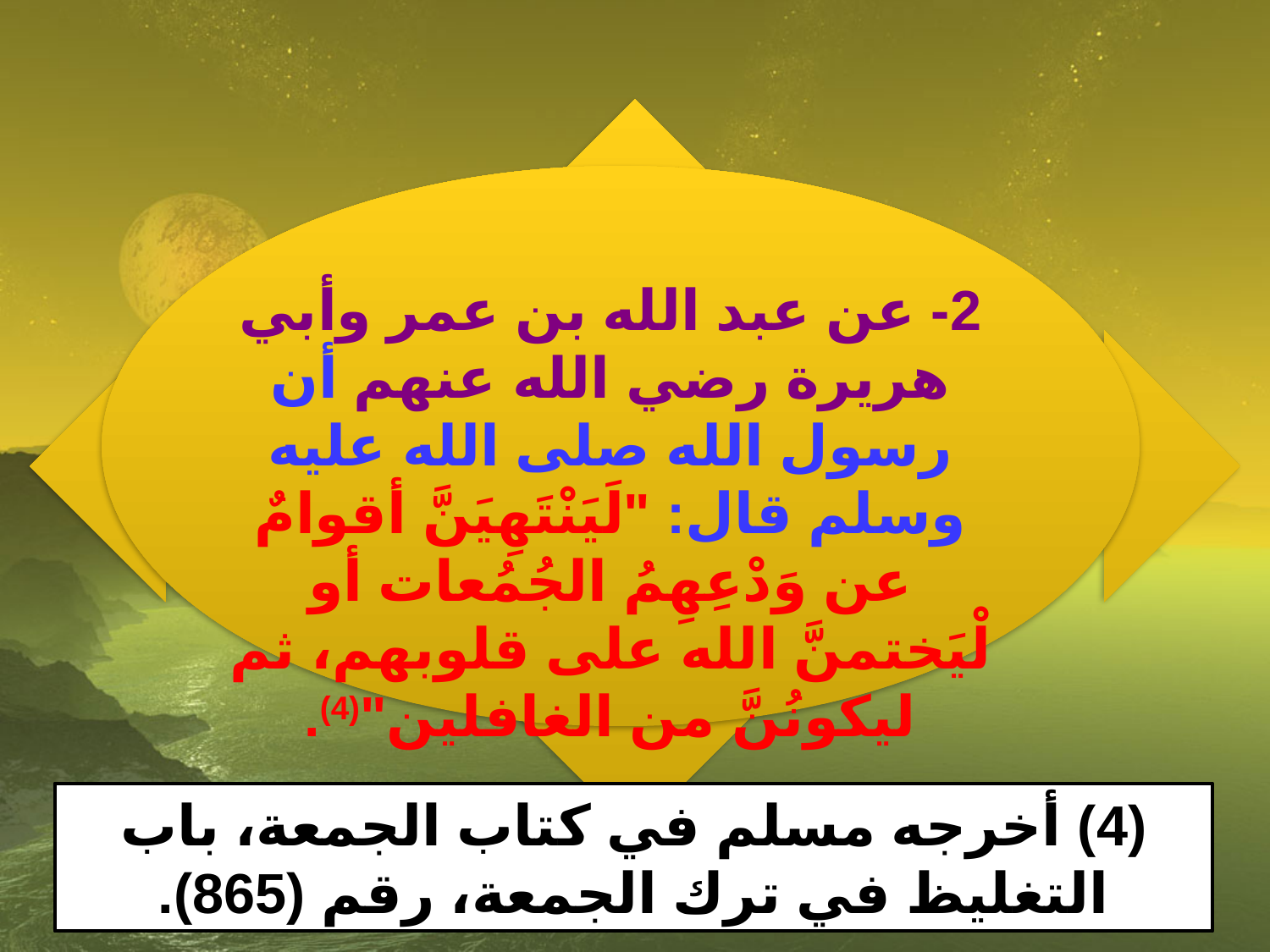

2- عن عبد الله بن عمر وأبي هريرة رضي الله عنهم أن رسول الله صلى الله عليه وسلم قال: "لَيَنْتَهِيَنَّ أقوامٌ عن وَدْعِهِمُ الجُمُعات أو لْيَختمنَّ الله على قلوبهم، ثم ليكونُنَّ من الغافلين"(4).
(4) أخرجه مسلم في كتاب الجمعة، باب التغليظ في ترك الجمعة، رقم (865).